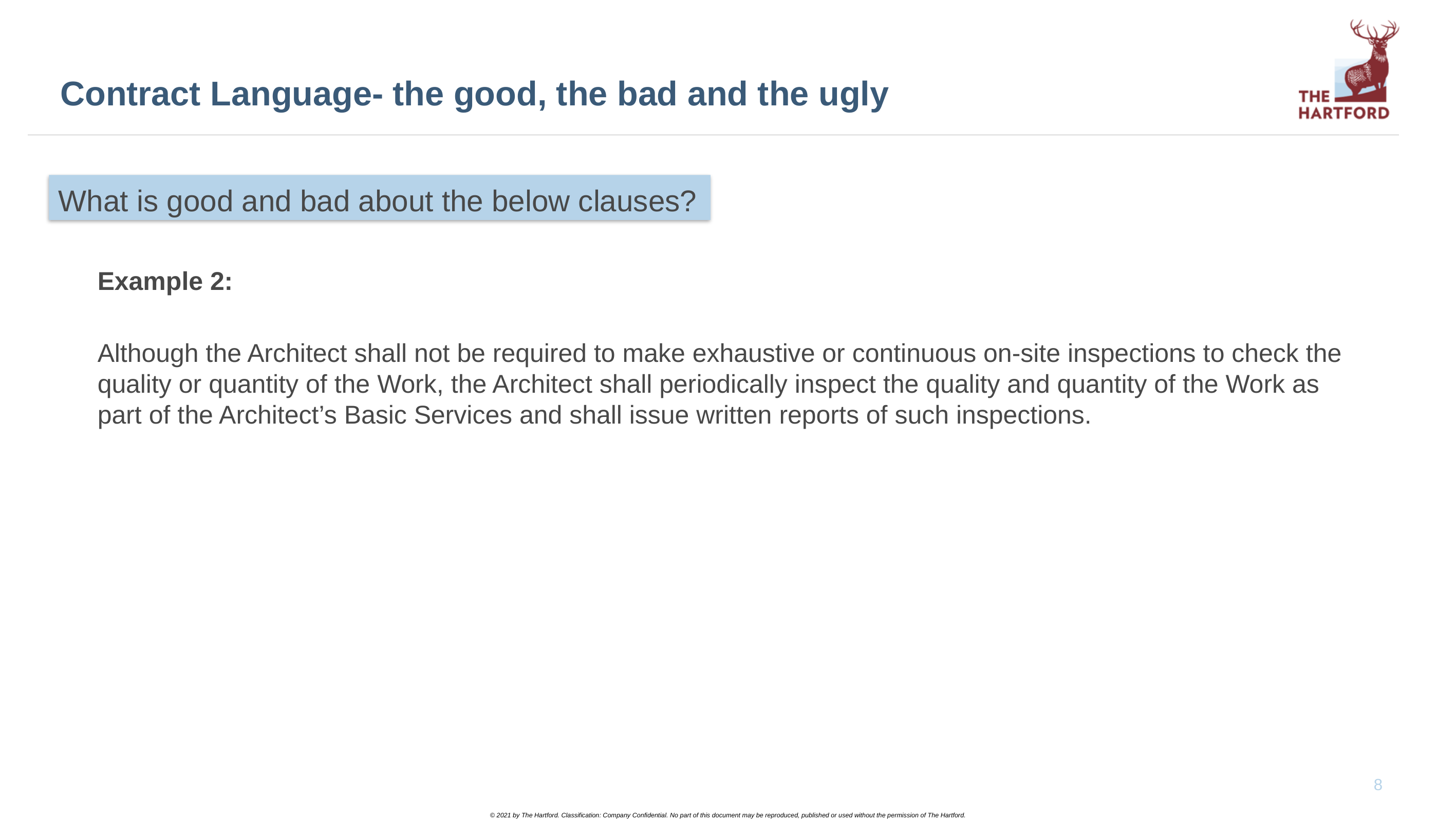

# Contract Language- the good, the bad and the ugly
What is good and bad about the below clauses?

Example 2:

Although the Architect shall not be required to make exhaustive or continuous on-site inspections to check the quality or quantity of the Work, the Architect shall periodically inspect the quality and quantity of the Work as part of the Architect’s Basic Services and shall issue written reports of such inspections.

8
© 2021 by The Hartford. Classification: Company Confidential. No part of this document may be reproduced, published or used without the permission of The Hartford.